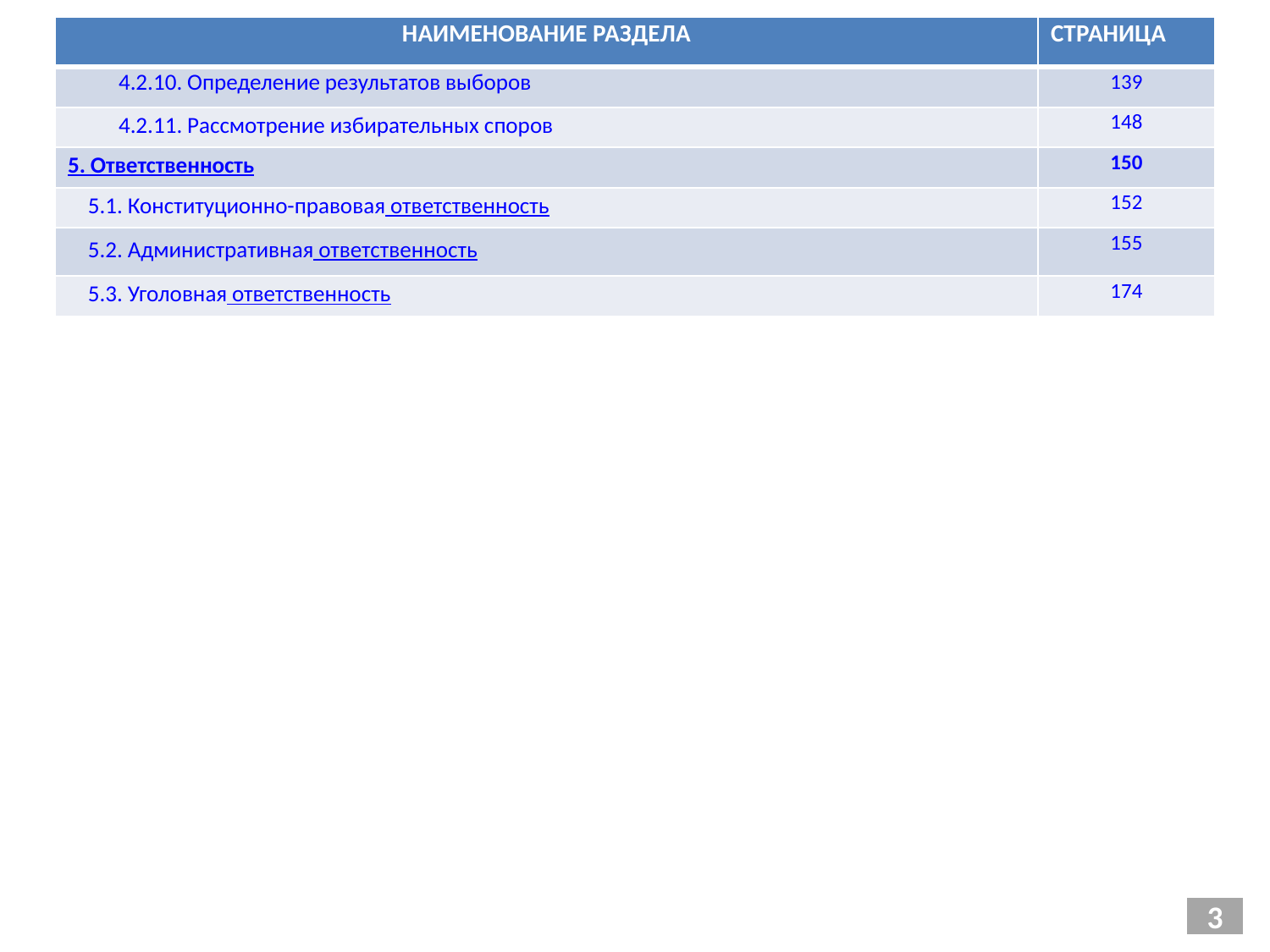

| НАИМЕНОВАНИЕ РАЗДЕЛА | СТРАНИЦА |
| --- | --- |
| 4.2.10. Определение результатов выборов | 139 |
| 4.2.11. Рассмотрение избирательных споров | 148 |
| 5. Ответственность | 150 |
| 5.1. Конституционно-правовая ответственность | 152 |
| 5.2. Административная ответственность | 155 |
| 5.3. Уголовная ответственность | 174 |
3